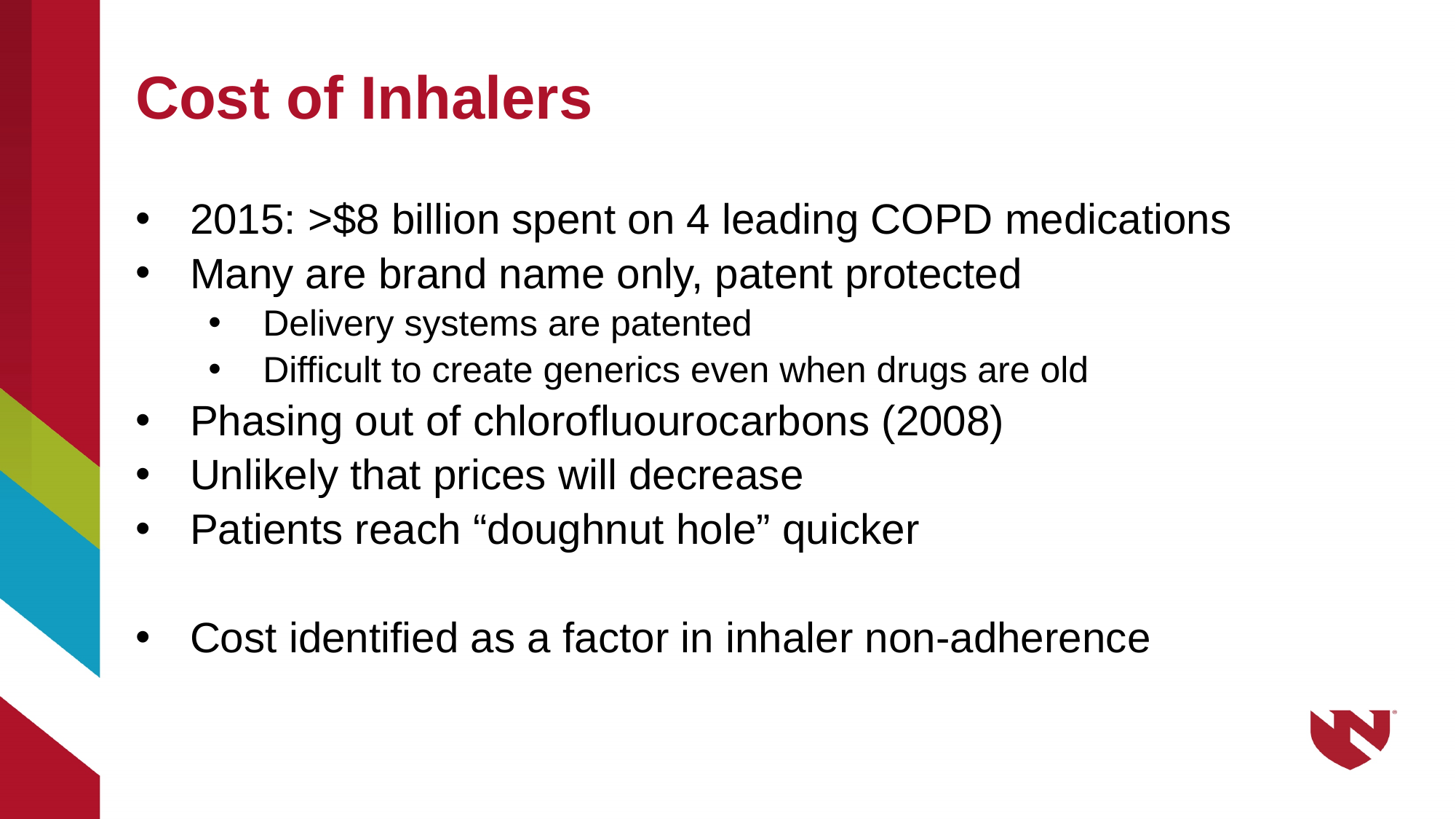

# Cost of Inhalers
2015: >$8 billion spent on 4 leading COPD medications
Many are brand name only, patent protected
Delivery systems are patented
Difficult to create generics even when drugs are old
Phasing out of chlorofluourocarbons (2008)
Unlikely that prices will decrease
Patients reach “doughnut hole” quicker

Cost identified as a factor in inhaler non-adherence